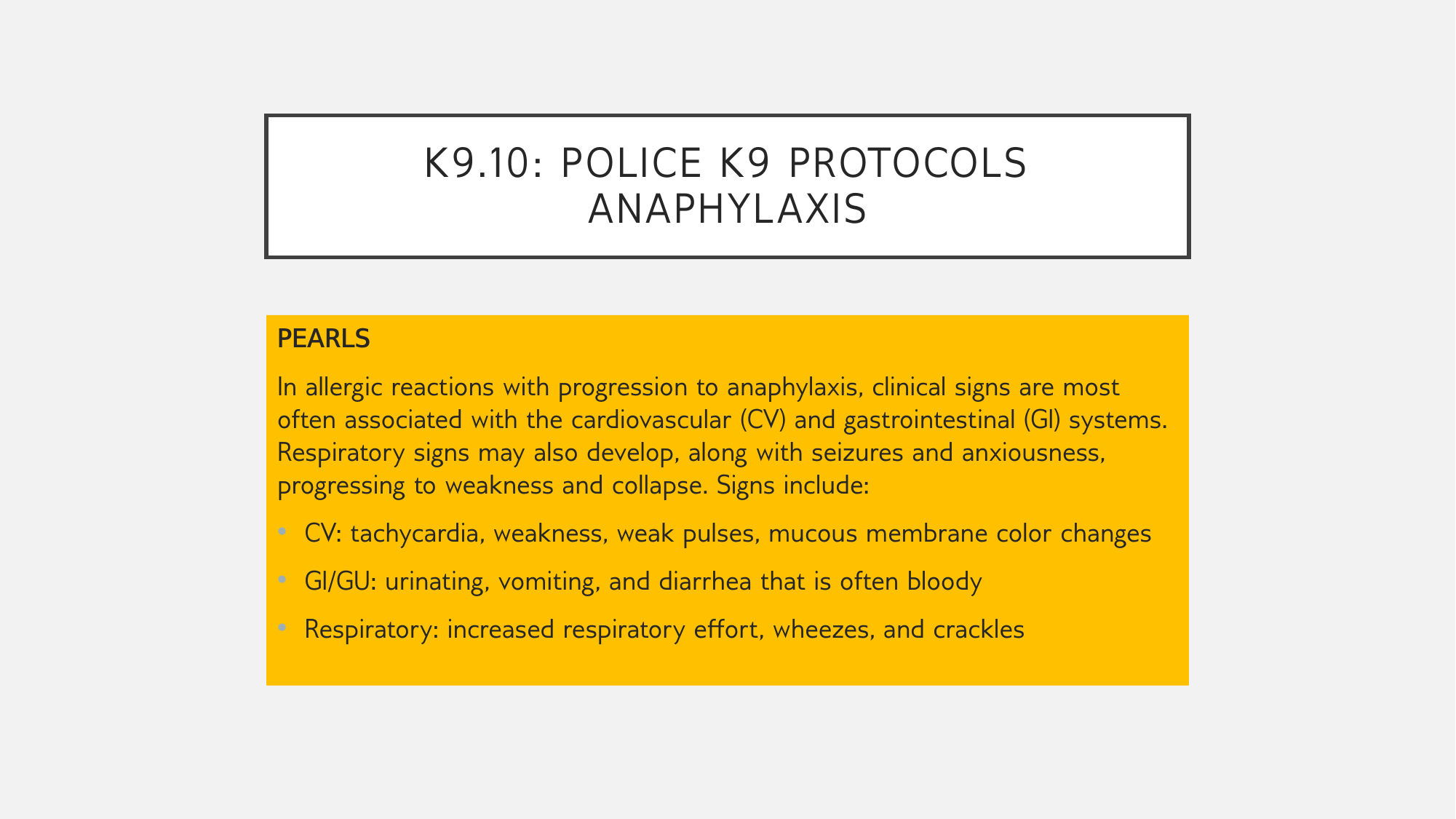

# K9.10: POLICE K9 PROTOCOLS ANAPHYLAXIS
PEARLS
In allergic reactions with progression to anaphylaxis, clinical signs are most often associated with the cardiovascular (CV) and gastrointestinal (GI) systems. Respiratory signs may also develop, along with seizures and anxiousness, progressing to weakness and collapse. Signs include:
CV: tachycardia, weakness, weak pulses, mucous membrane color changes
GI/GU: urinating, vomiting, and diarrhea that is often bloody
Respiratory: increased respiratory effort, wheezes, and crackles